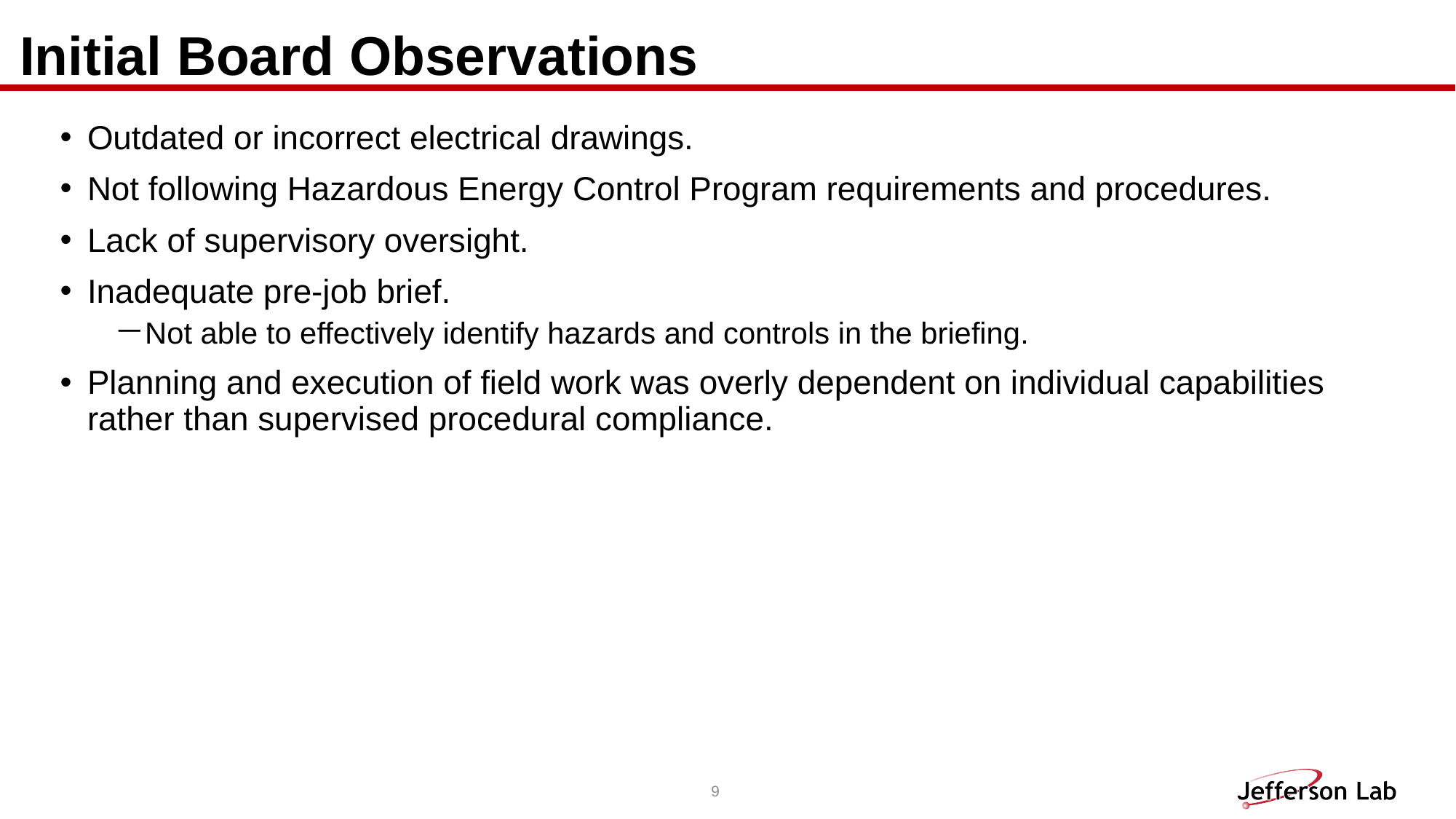

# Initial Board Observations
Outdated or incorrect electrical drawings.
Not following Hazardous Energy Control Program requirements and procedures.
Lack of supervisory oversight.
Inadequate pre-job brief.
Not able to effectively identify hazards and controls in the briefing.
Planning and execution of field work was overly dependent on individual capabilities rather than supervised procedural compliance.
9